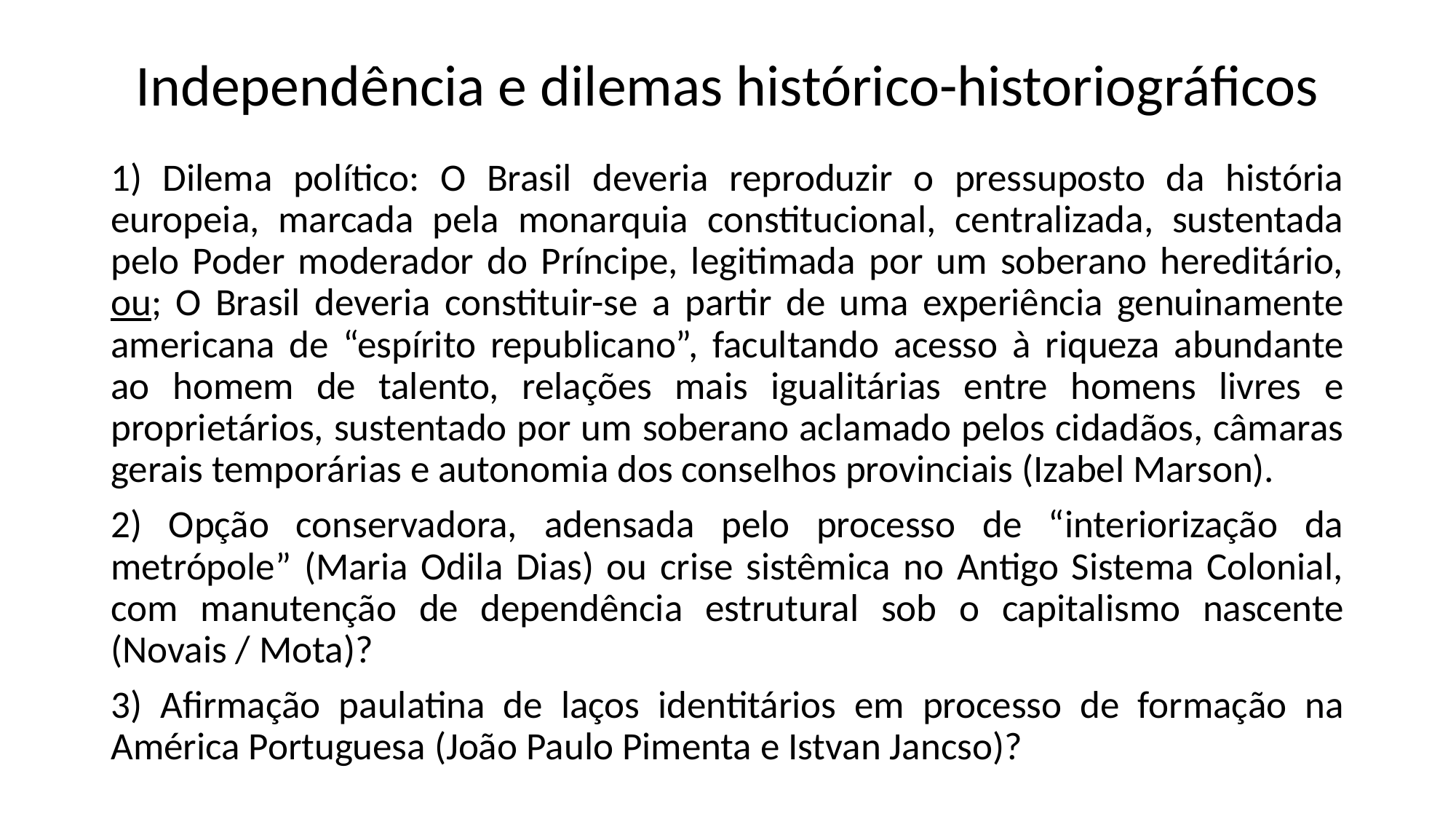

# Independência e dilemas histórico-historiográficos
1) Dilema político: O Brasil deveria reproduzir o pressuposto da história europeia, marcada pela monarquia constitucional, centralizada, sustentada pelo Poder moderador do Príncipe, legitimada por um soberano hereditário, ou; O Brasil deveria constituir-se a partir de uma experiência genuinamente americana de “espírito republicano”, facultando acesso à riqueza abundante ao homem de talento, relações mais igualitárias entre homens livres e proprietários, sustentado por um soberano aclamado pelos cidadãos, câmaras gerais temporárias e autonomia dos conselhos provinciais (Izabel Marson).
2) Opção conservadora, adensada pelo processo de “interiorização da metrópole” (Maria Odila Dias) ou crise sistêmica no Antigo Sistema Colonial, com manutenção de dependência estrutural sob o capitalismo nascente (Novais / Mota)?
3) Afirmação paulatina de laços identitários em processo de formação na América Portuguesa (João Paulo Pimenta e Istvan Jancso)?